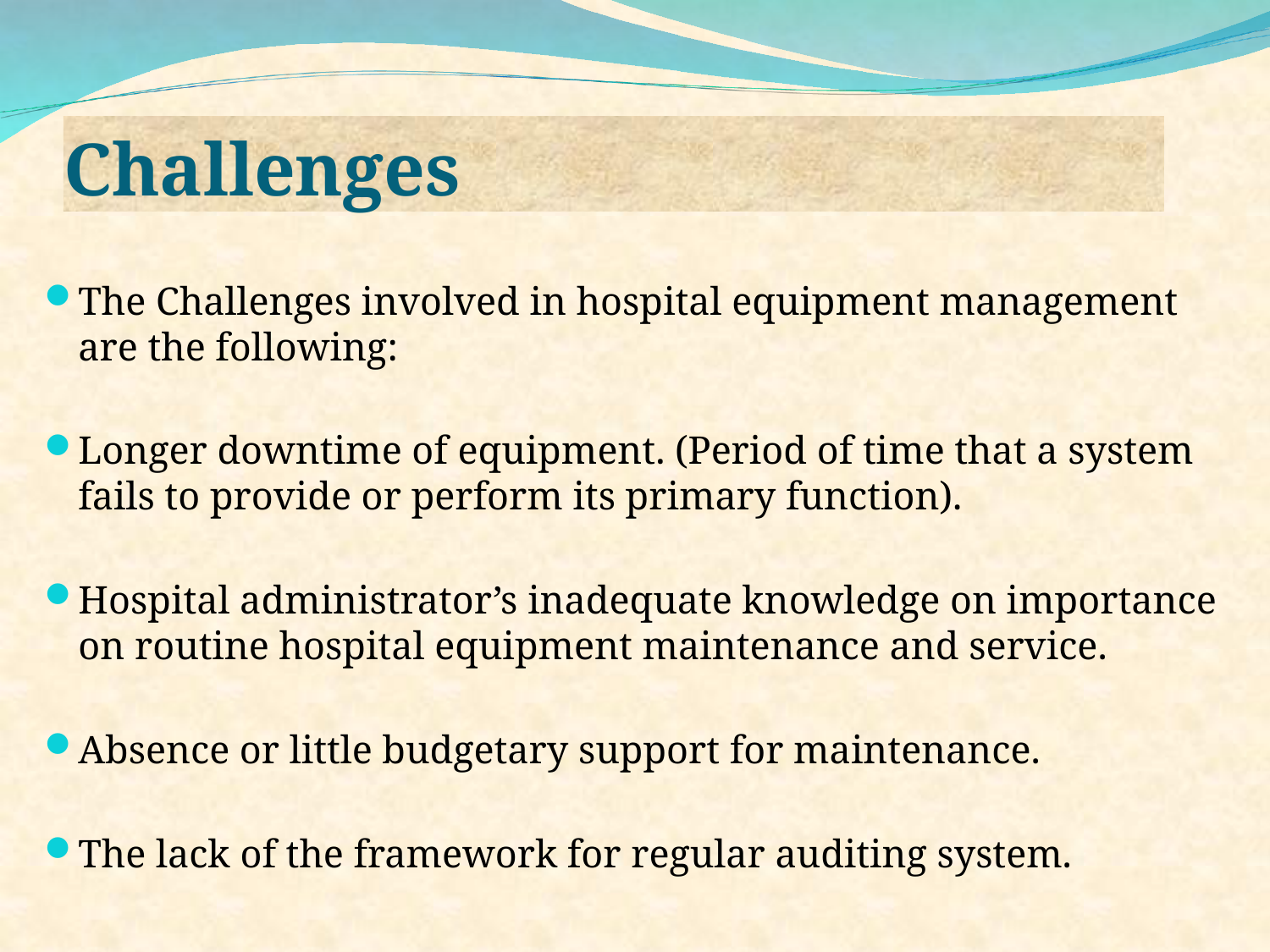

Challenges

The Challenges involved in hospital equipment management are the following:

Longer downtime of equipment. (Period of time that a system fails to provide or perform its primary function).

Hospital administrator’s inadequate knowledge on importance on routine hospital equipment maintenance and service.

Absence or little budgetary support for maintenance.

The lack of the framework for regular auditing system.